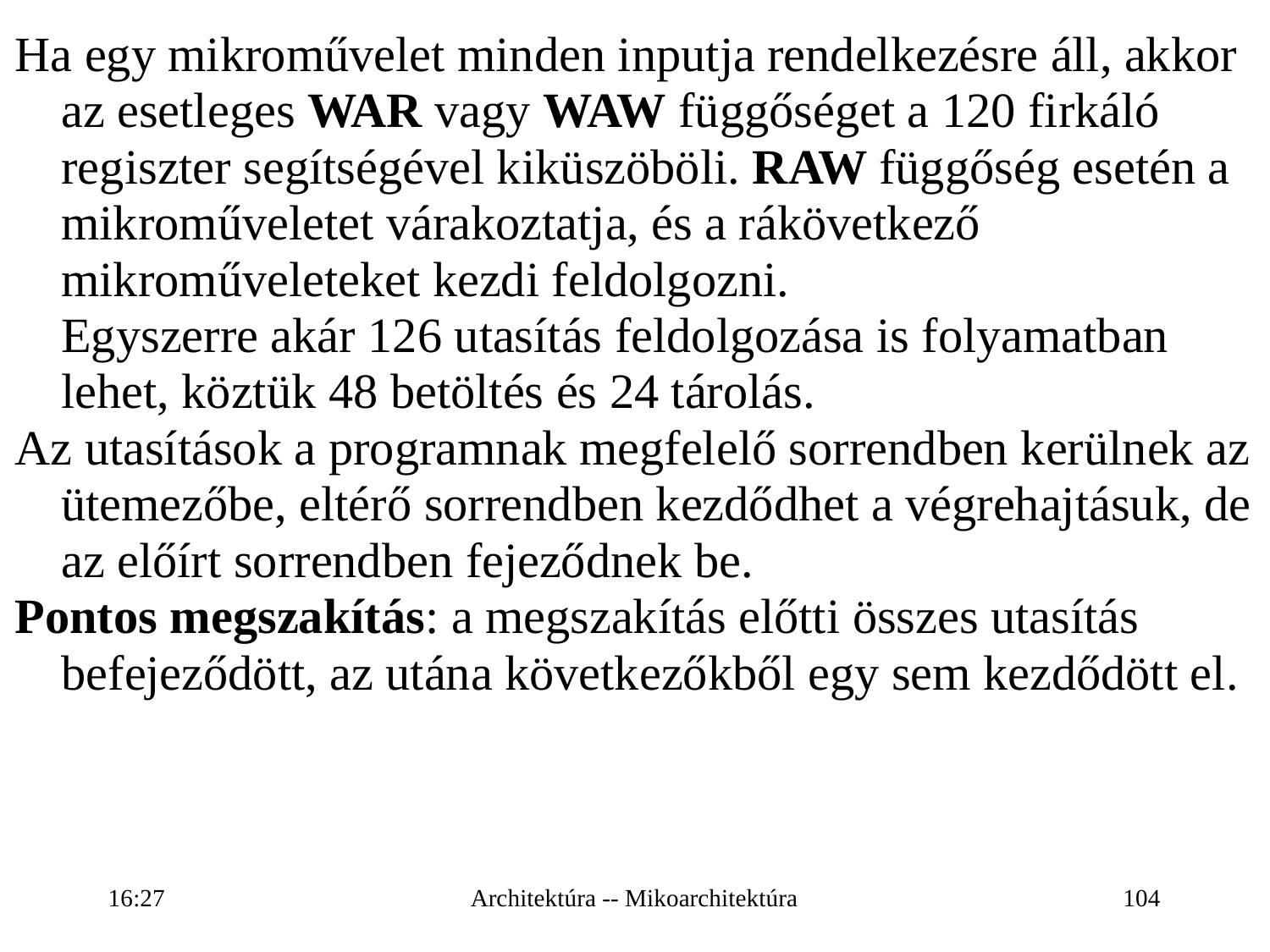

Ha egy mikroművelet minden inputja rendelkezésre áll, akkor az esetleges WAR vagy WAW függőséget a 120 firkáló regiszter segítségével kiküszöböli. RAW függőség esetén a mikroműveletet várakoztatja, és a rákövetkező mikroműveleteket kezdi feldolgozni.
Egyszerre akár 126 utasítás feldolgozása is folyamatban lehet, köztük 48 betöltés és 24 tárolás.
Az utasítások a programnak megfelelő sorrendben kerülnek az ütemezőbe, eltérő sorrendben kezdődhet a végrehajtásuk, de az előírt sorrendben fejeződnek be.
Pontos megszakítás: a megszakítás előtti összes utasítás befejeződött, az utána következőkből egy sem kezdődött el.
16:27
Architektúra -- Mikoarchitektúra
104